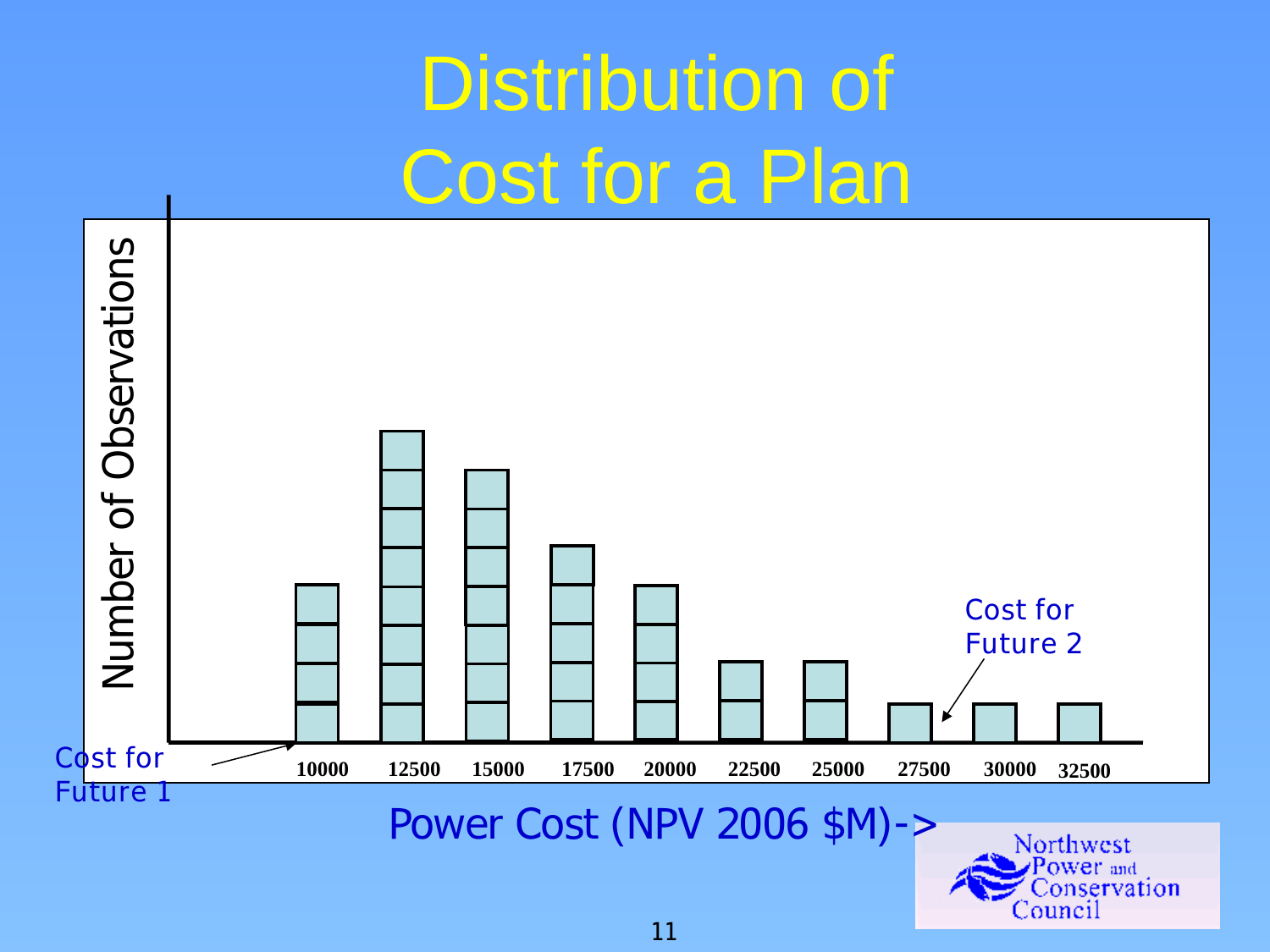

Distribution of
Cost for a Plan

Number of Observations

Cost for
Future 2

Cost for
Future 1

10000
12500
15000
17500
20000
22500
25000
27500
30000
32500
Power Cost (NPV 2006 $M)->